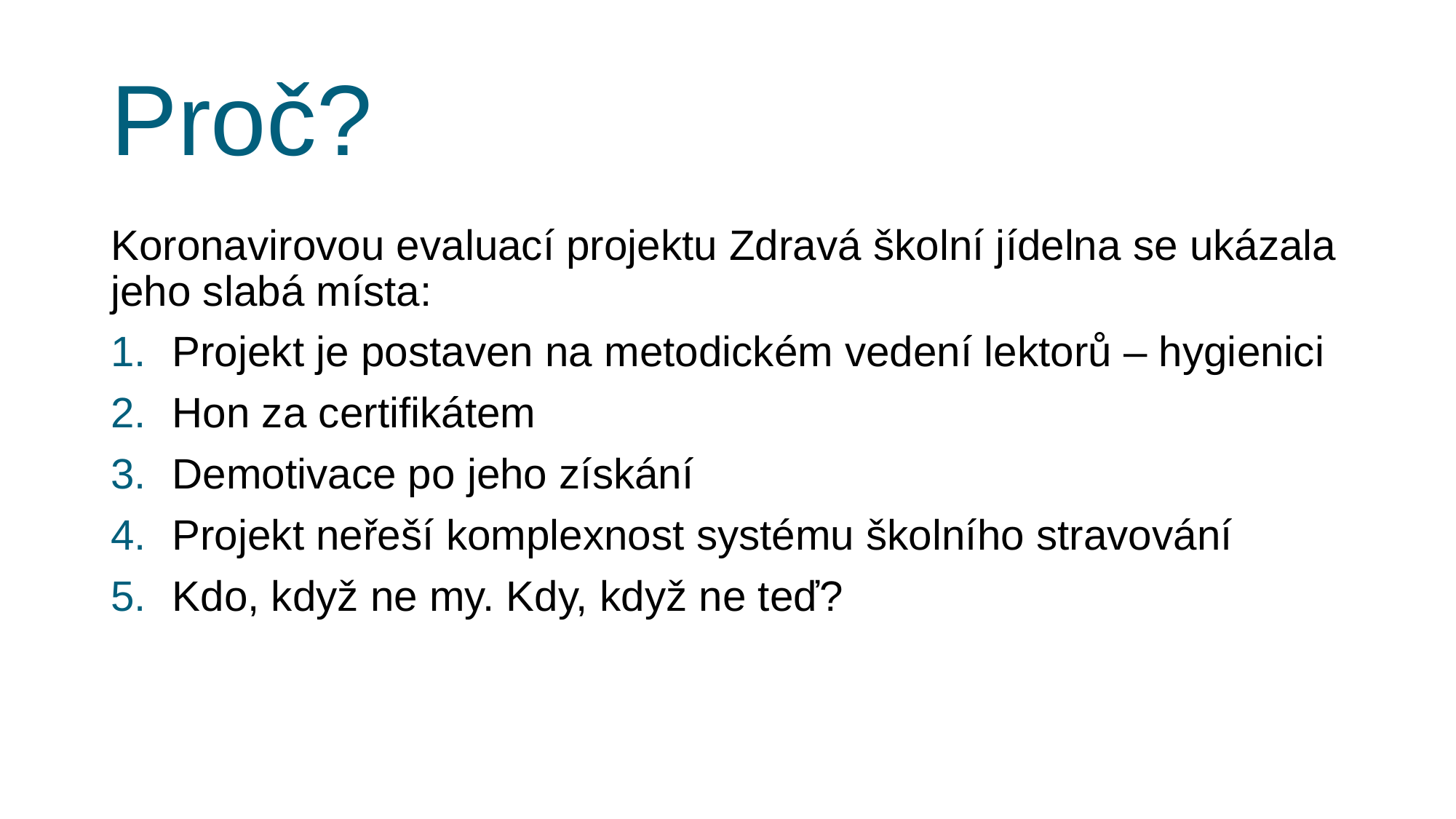

# Proč?
Koronavirovou evaluací projektu Zdravá školní jídelna se ukázala jeho slabá místa:
Projekt je postaven na metodickém vedení lektorů – hygienici
Hon za certifikátem
Demotivace po jeho získání
Projekt neřeší komplexnost systému školního stravování
Kdo, když ne my. Kdy, když ne teď?